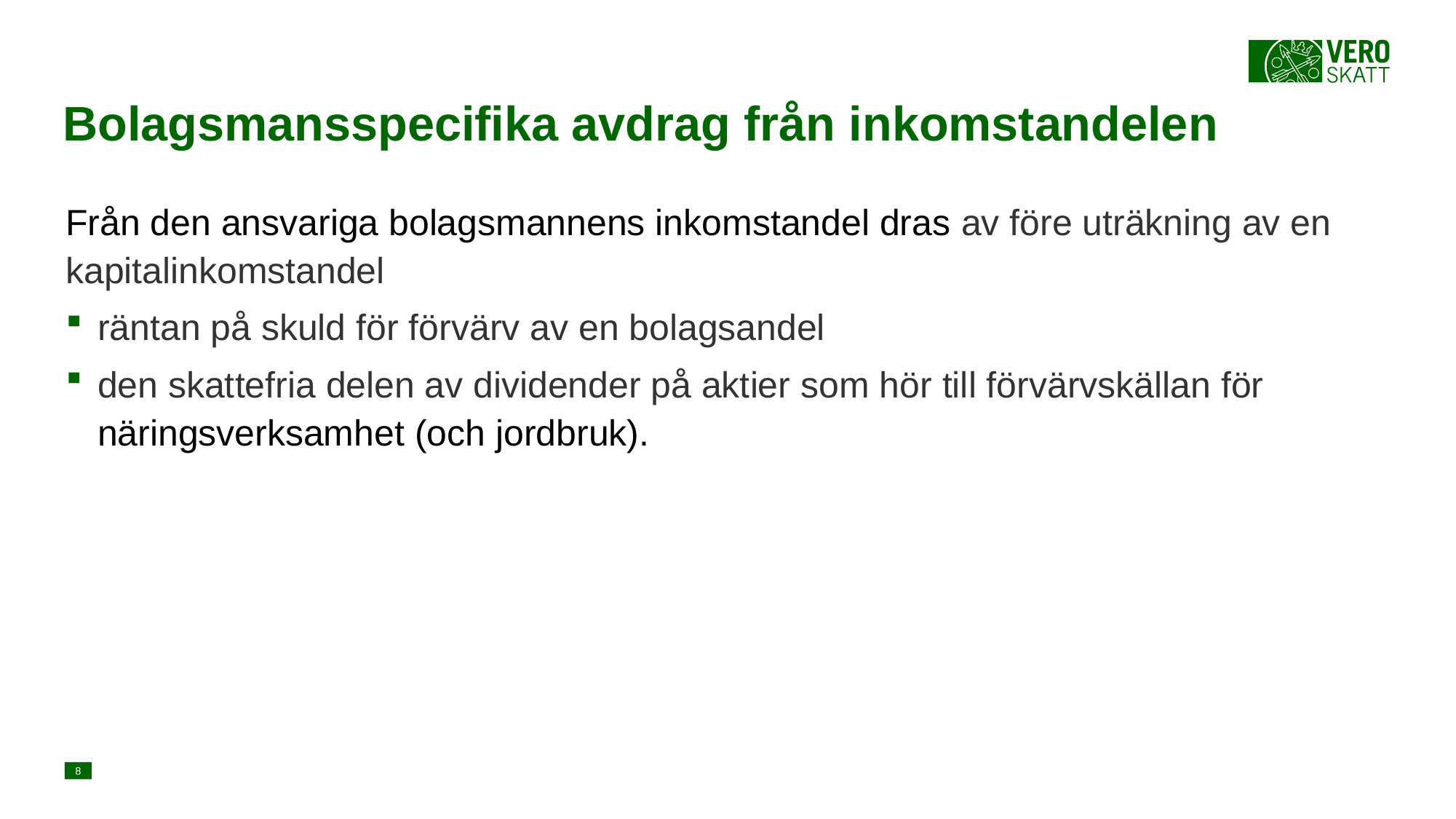

# Bolagsmansspecifika avdrag från inkomstandelen
Från den ansvariga bolagsmannens inkomstandel dras av före uträkning av en kapitalinkomstandel
räntan på skuld för förvärv av en bolagsandel
den skattefria delen av dividender på aktier som hör till förvärvskällan för näringsverksamhet (och jordbruk).
8